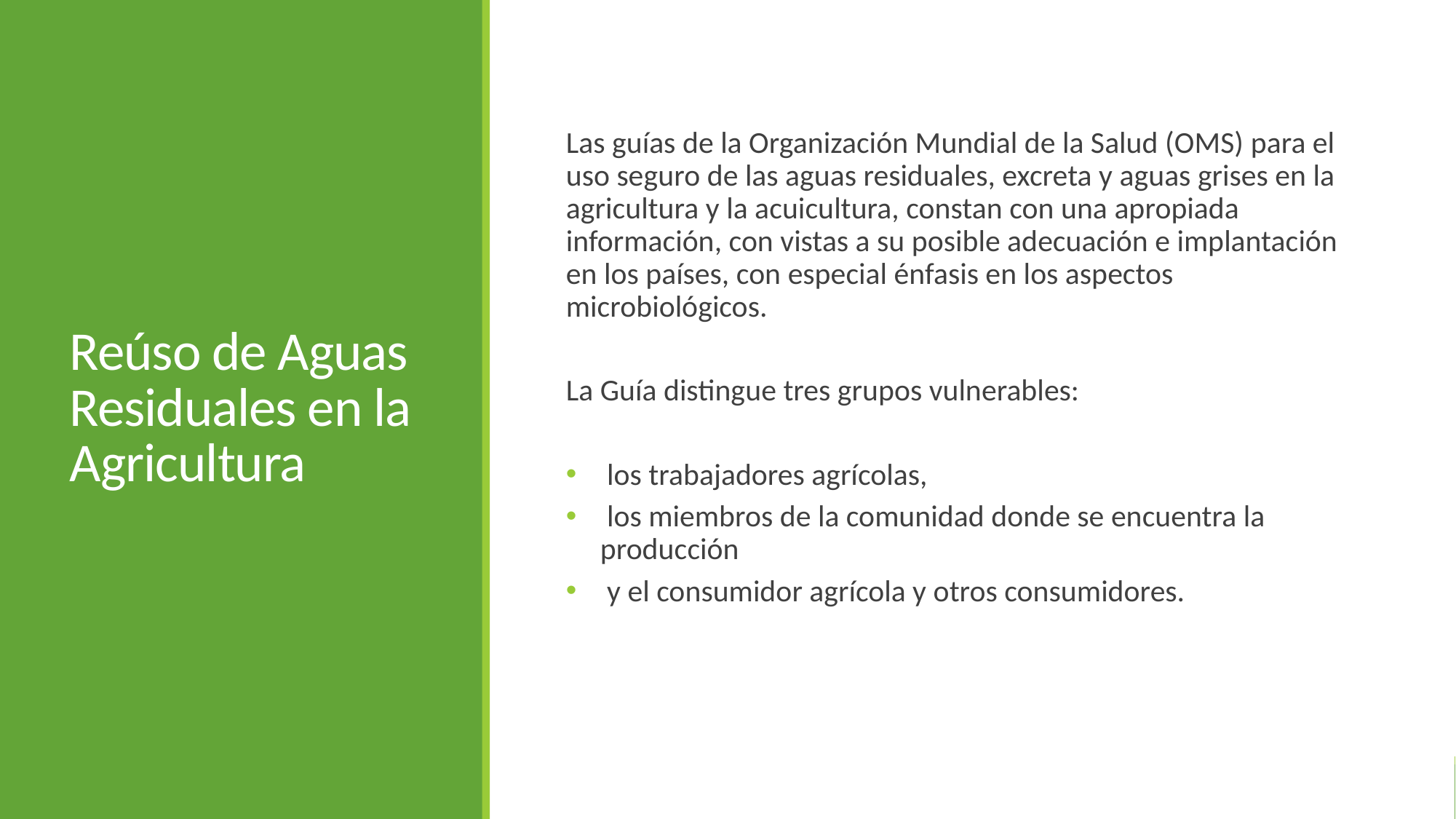

Reúso de Aguas Residuales en la Agricultura
Las guías de la Organización Mundial de la Salud (OMS) para el uso seguro de las aguas residuales, excreta y aguas grises en la agricultura y la acuicultura, constan con una apropiada información, con vistas a su posible adecuación e implantación en los países, con especial énfasis en los aspectos microbiológicos.

La Guía distingue tres grupos vulnerables:

 los trabajadores agrícolas,
 los miembros de la comunidad donde se encuentra la producción
 y el consumidor agrícola y otros consumidores.